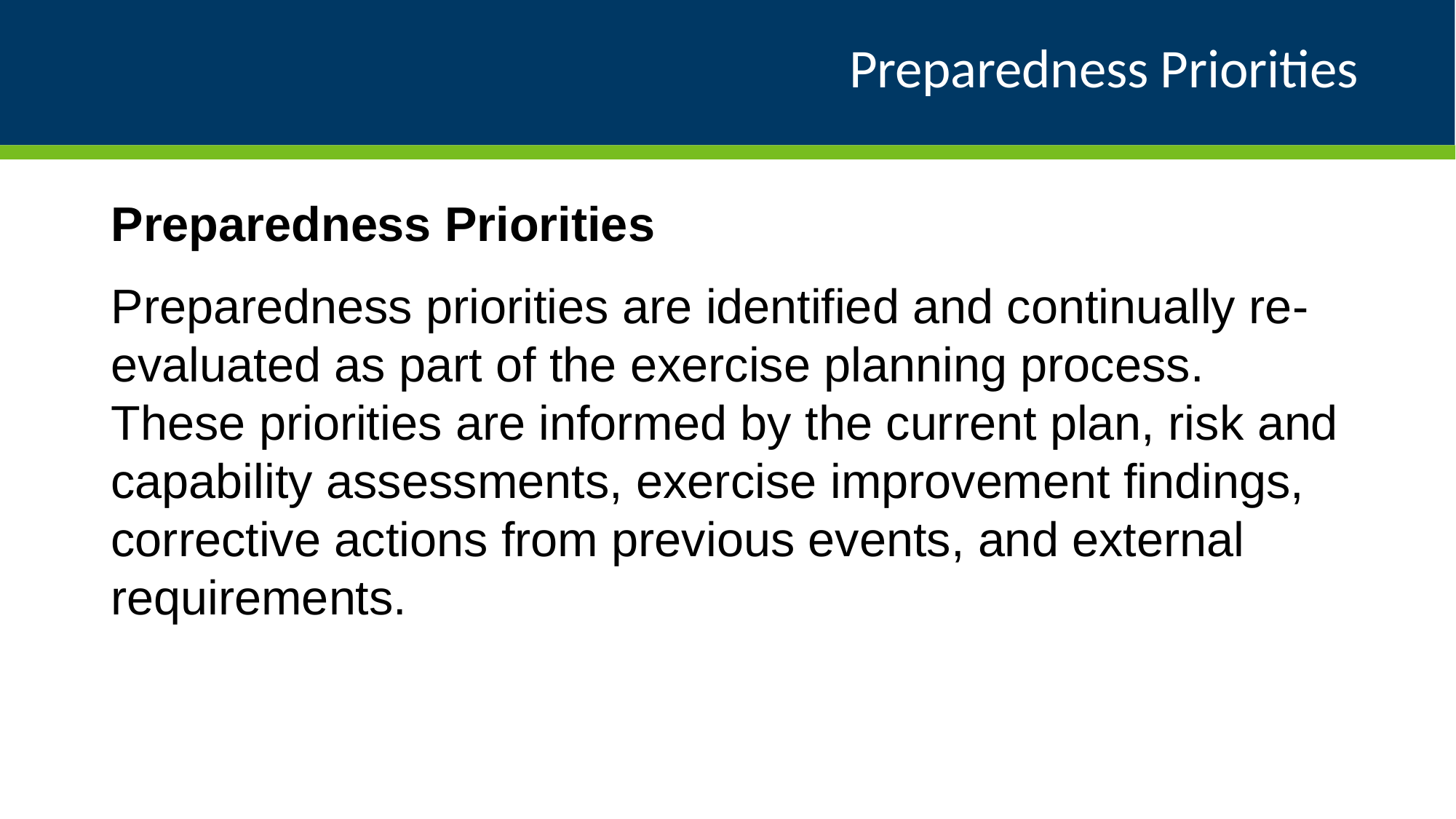

# Preparedness Priorities
Preparedness Priorities
Preparedness priorities are identified and continually re-evaluated as part of the exercise planning process. These priorities are informed by the current plan, risk and capability assessments, exercise improvement findings, corrective actions from previous events, and external requirements.